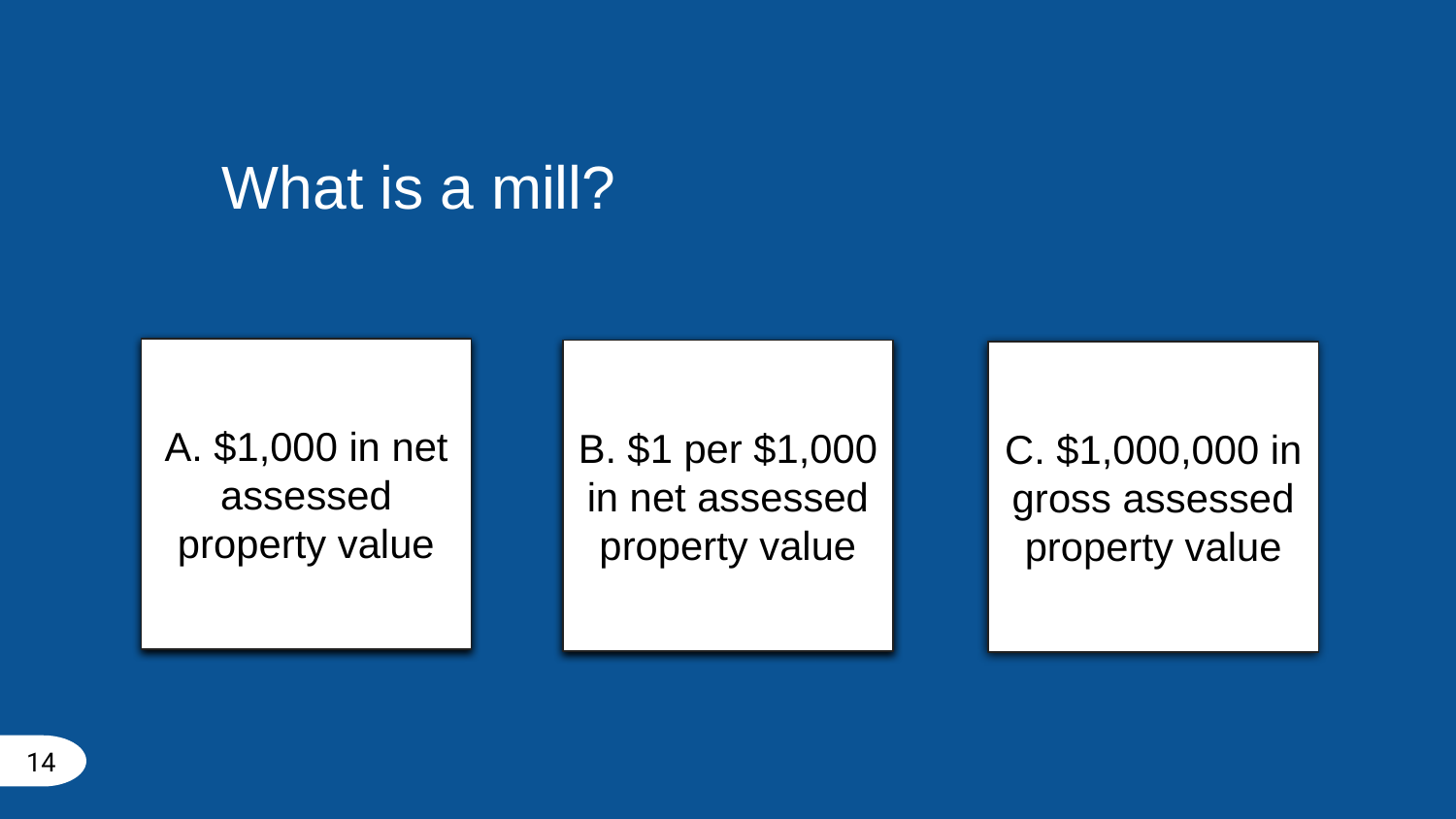

What is a mill?
A. $1,000 in net assessed property value
B. $1 per $1,000 in net assessed property value
C. $1,000,000 in gross assessed property value